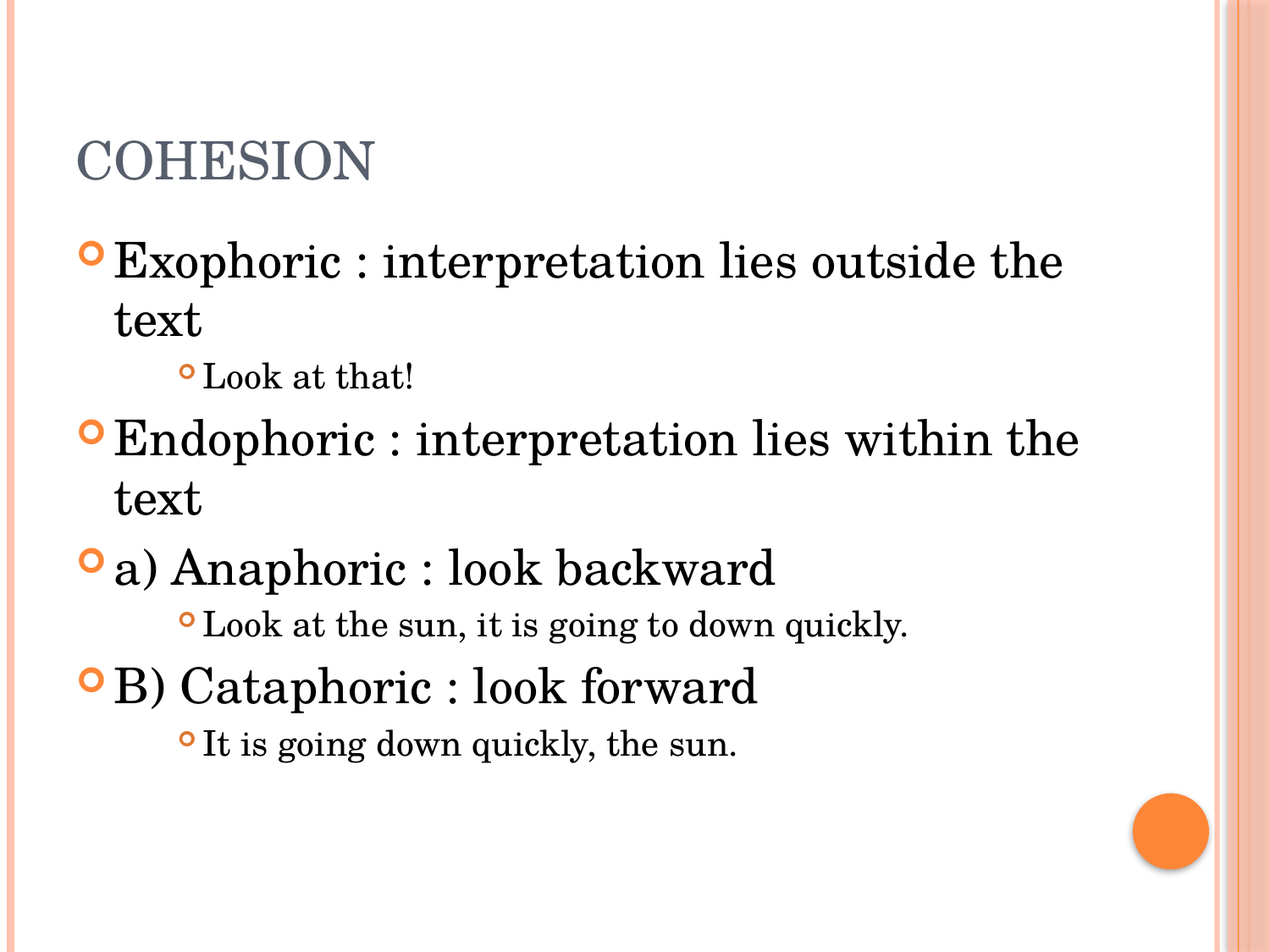

# Cohesion
Exophoric : interpretation lies outside the text
Look at that!
Endophoric : interpretation lies within the text
a) Anaphoric : look backward
Look at the sun, it is going to down quickly.
B) Cataphoric : look forward
It is going down quickly, the sun.